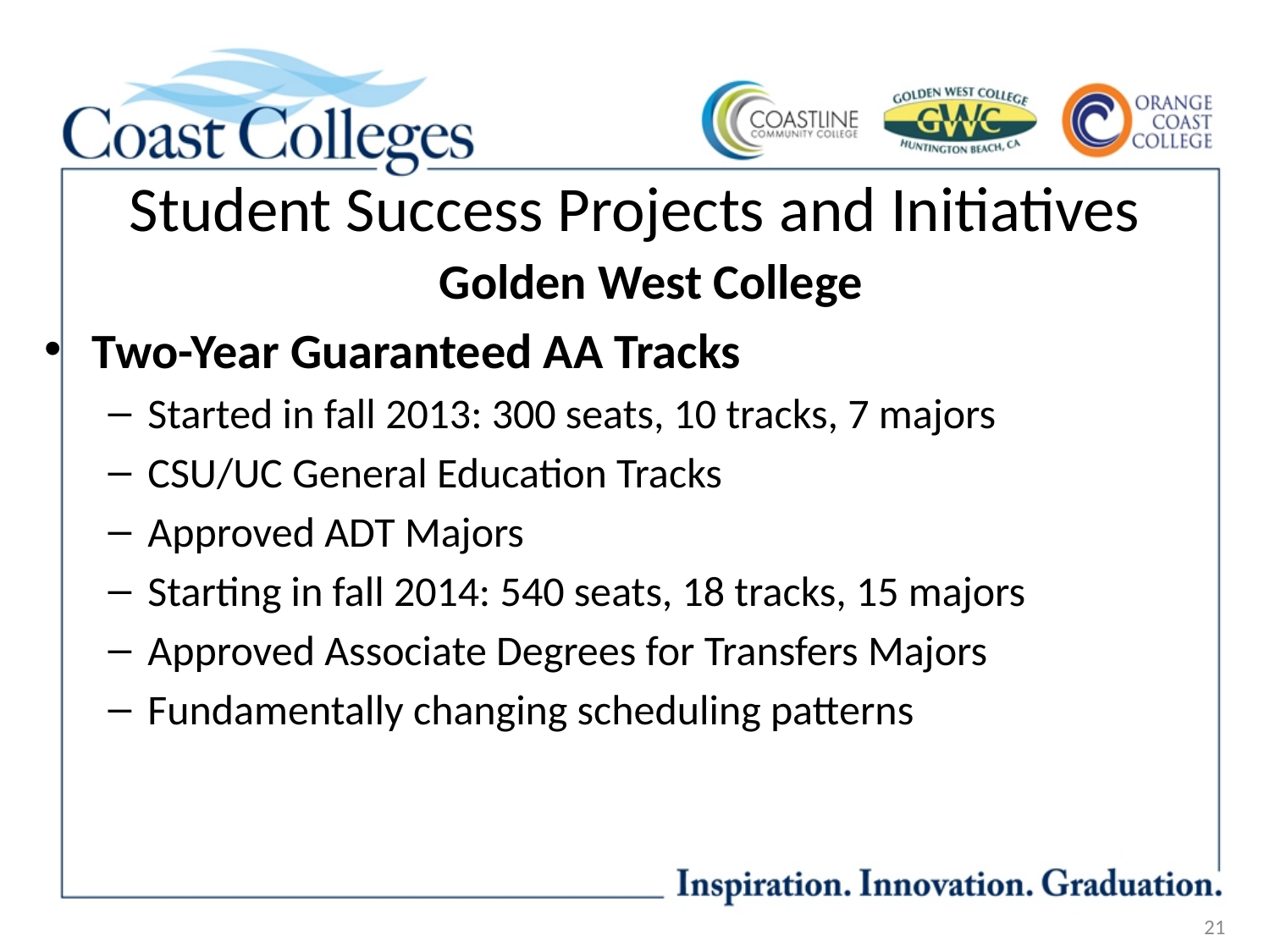

# Student Success Projects and Initiatives
Golden West College
Two-Year Guaranteed AA Tracks
Started in fall 2013: 300 seats, 10 tracks, 7 majors
CSU/UC General Education Tracks
Approved ADT Majors
Starting in fall 2014: 540 seats, 18 tracks, 15 majors
Approved Associate Degrees for Transfers Majors
Fundamentally changing scheduling patterns

21